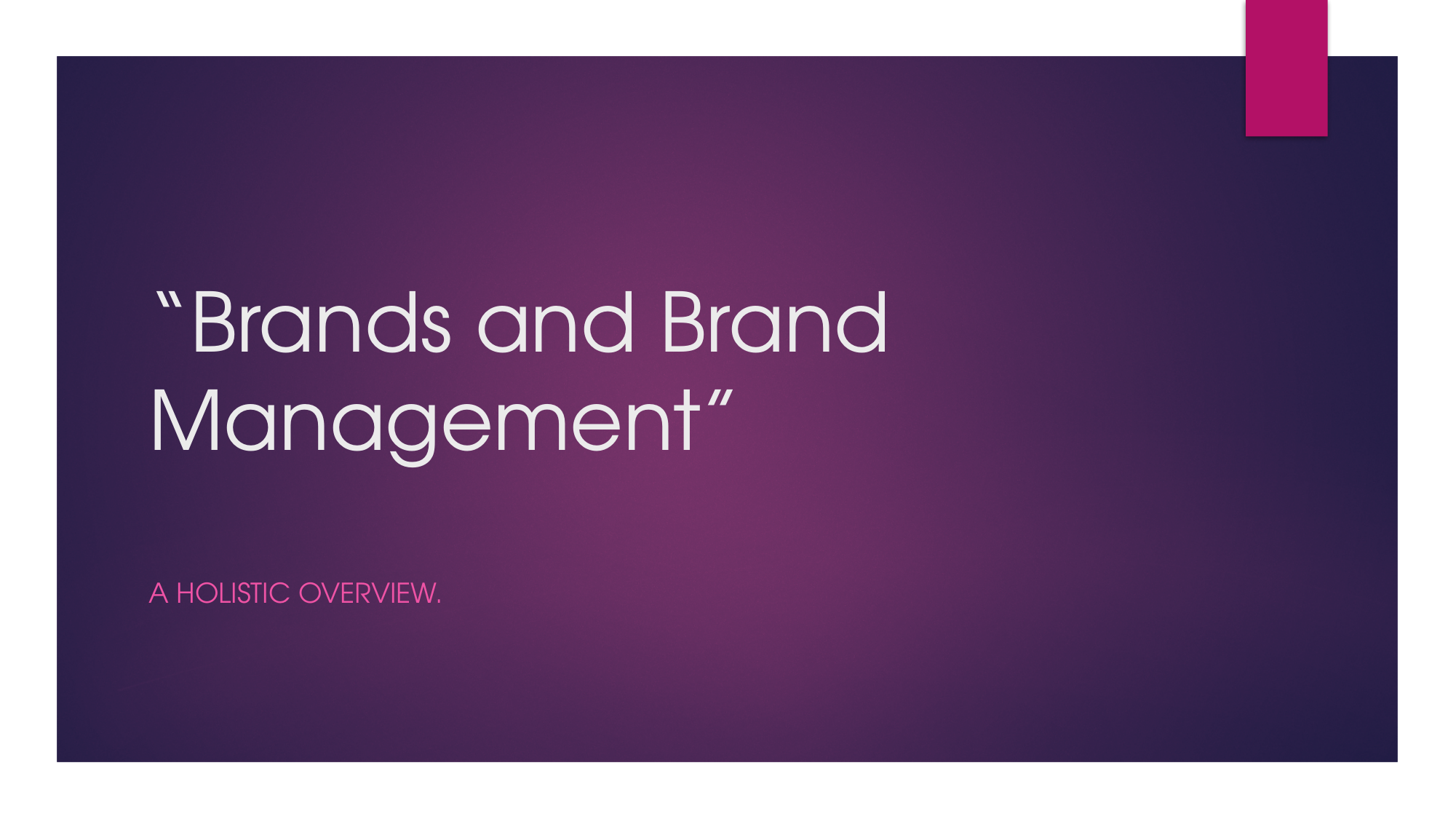

# “Brands and Brand Management”
A holistic overview.